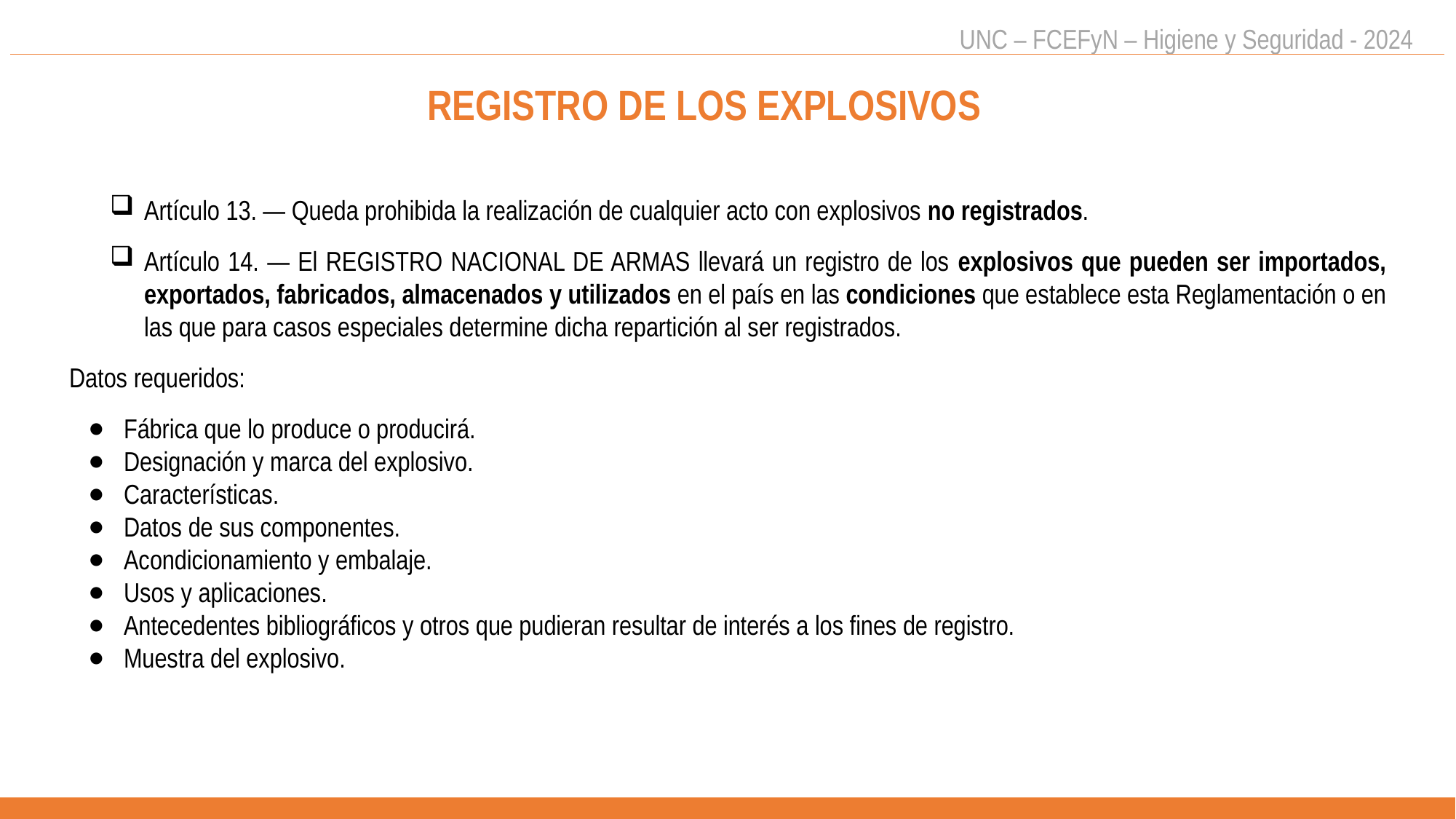

UNC – FCEFyN – Higiene y Seguridad - 2024
REGISTRO DE LOS EXPLOSIVOS
Artículo 13. — Queda prohibida la realización de cualquier acto con explosivos no registrados.
Artículo 14. — El REGISTRO NACIONAL DE ARMAS llevará un registro de los explosivos que pueden ser importados, exportados, fabricados, almacenados y utilizados en el país en las condiciones que establece esta Reglamentación o en las que para casos especiales determine dicha repartición al ser registrados.
Datos requeridos:
Fábrica que lo produce o producirá.
Designación y marca del explosivo.
Características.
Datos de sus componentes.
Acondicionamiento y embalaje.
Usos y aplicaciones.
Antecedentes bibliográficos y otros que pudieran resultar de interés a los fines de registro.
Muestra del explosivo.